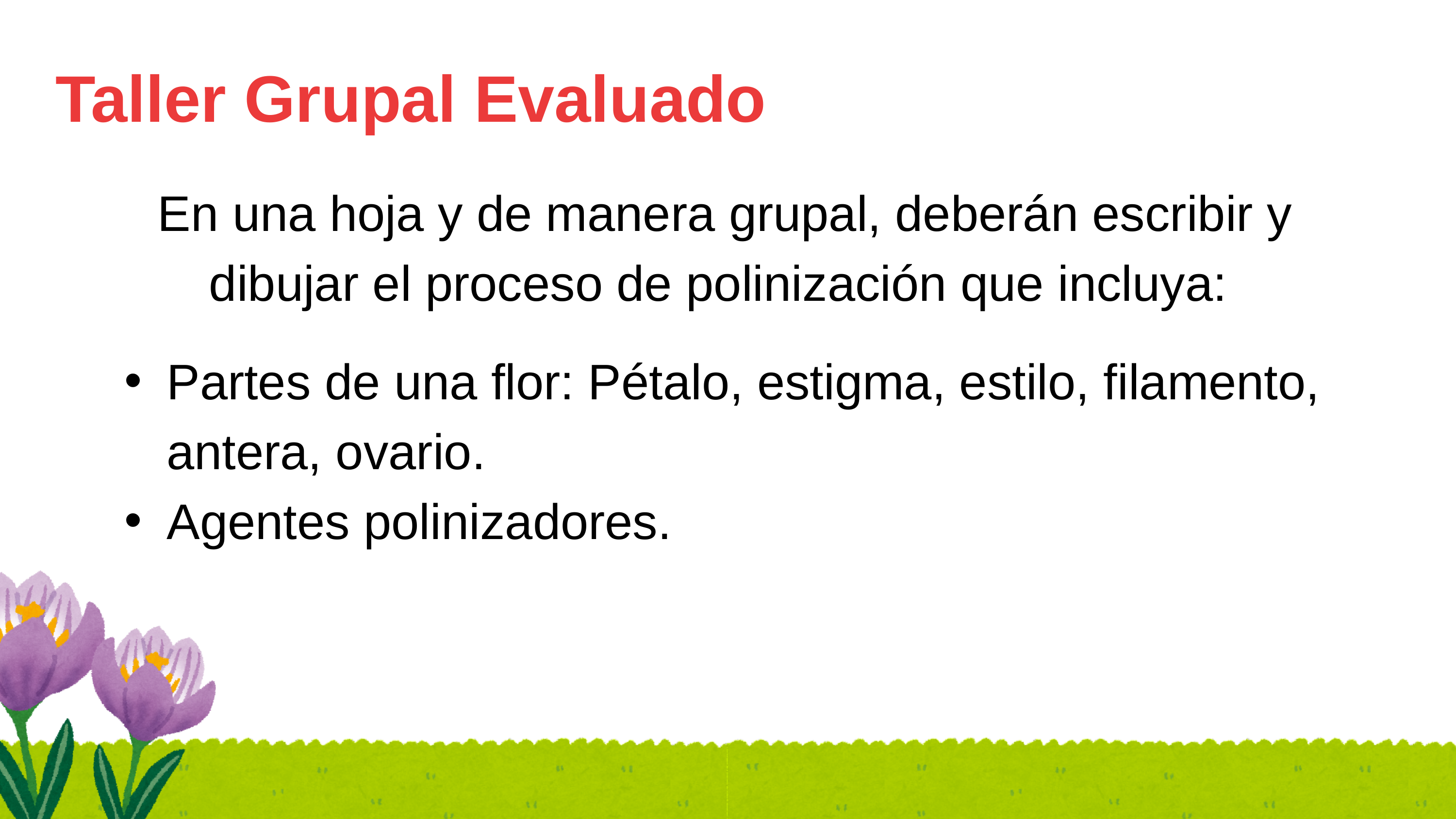

Taller Grupal Evaluado
En una hoja y de manera grupal, deberán escribir y dibujar el proceso de polinización que incluya:
Partes de una flor: Pétalo, estigma, estilo, filamento, antera, ovario.
Agentes polinizadores.